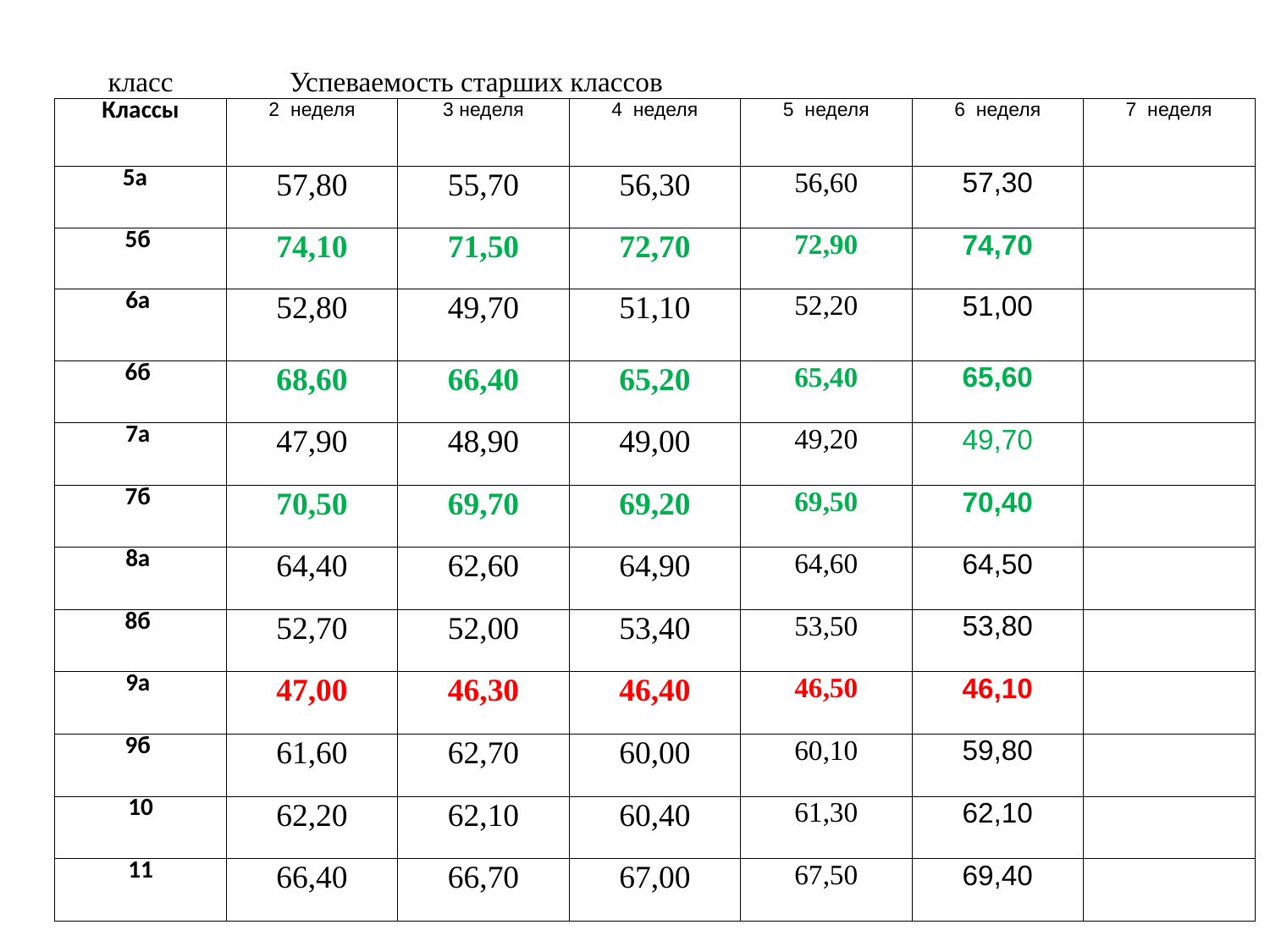

| класс | Успеваемость старших классов |  |  |  |  |  |
| --- | --- | --- | --- | --- | --- | --- |
| Классы | 2 неделя | 3 неделя | 4 неделя | 5 неделя | 6 неделя | 7 неделя |
| 5а | 57,80 | 55,70 | 56,30 | 56,60 | 57,30 |  |
| 5б | 74,10 | 71,50 | 72,70 | 72,90 | 74,70 |  |
| 6а | 52,80 | 49,70 | 51,10 | 52,20 | 51,00 |  |
| 6б | 68,60 | 66,40 | 65,20 | 65,40 | 65,60 |  |
| 7а | 47,90 | 48,90 | 49,00 | 49,20 | 49,70 |  |
| 7б | 70,50 | 69,70 | 69,20 | 69,50 | 70,40 |  |
| 8а | 64,40 | 62,60 | 64,90 | 64,60 | 64,50 |  |
| 8б | 52,70 | 52,00 | 53,40 | 53,50 | 53,80 |  |
| 9а | 47,00 | 46,30 | 46,40 | 46,50 | 46,10 |  |
| 9б | 61,60 | 62,70 | 60,00 | 60,10 | 59,80 |  |
| 10 | 62,20 | 62,10 | 60,40 | 61,30 | 62,10 |  |
| 11 | 66,40 | 66,70 | 67,00 | 67,50 | 69,40 |  |